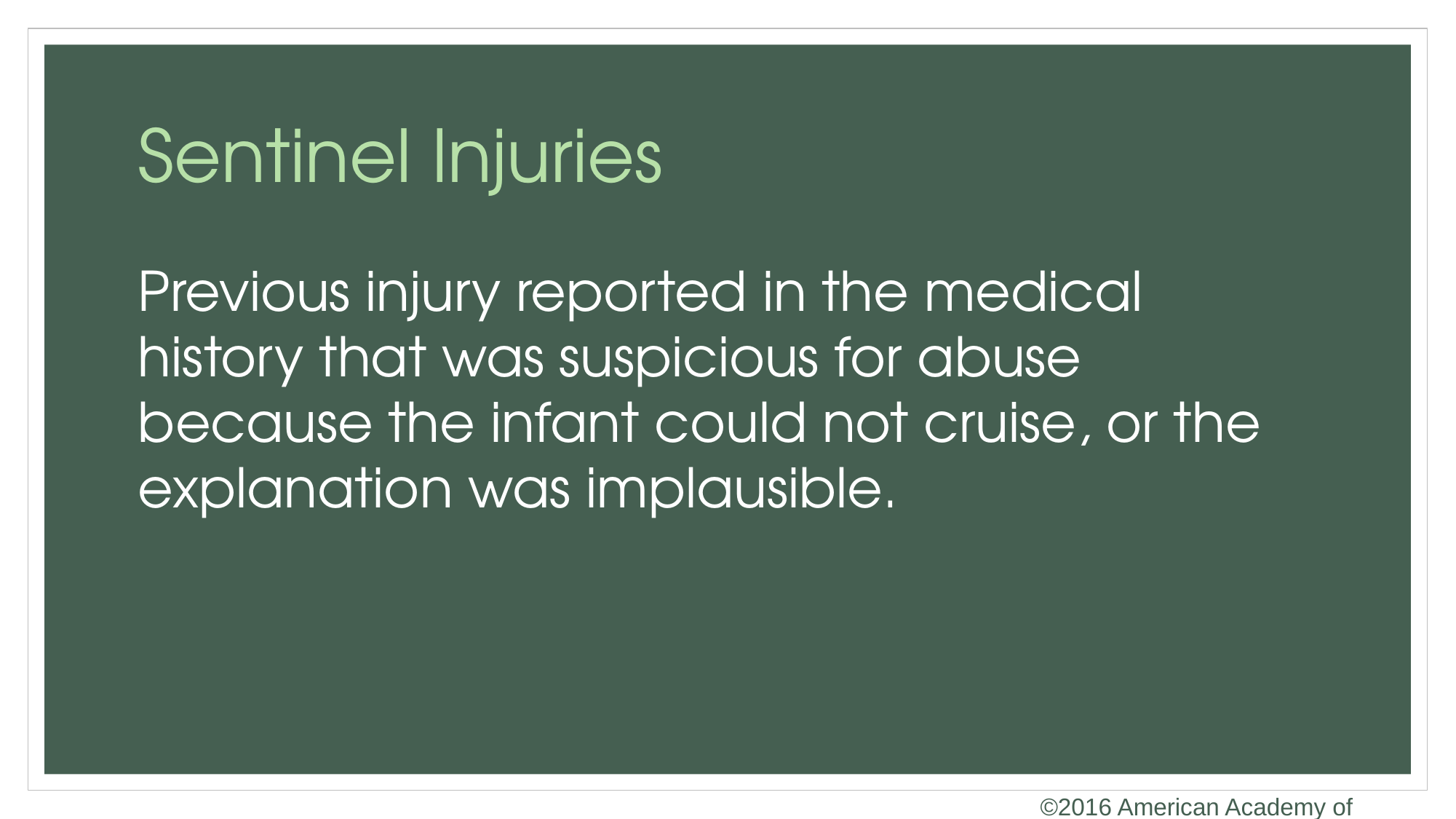

# Sentinel Injuries
Previous injury reported in the medical history that was suspicious for abuse because the infant could not cruise, or the explanation was implausible.
©2016 American Academy of Pediatrics